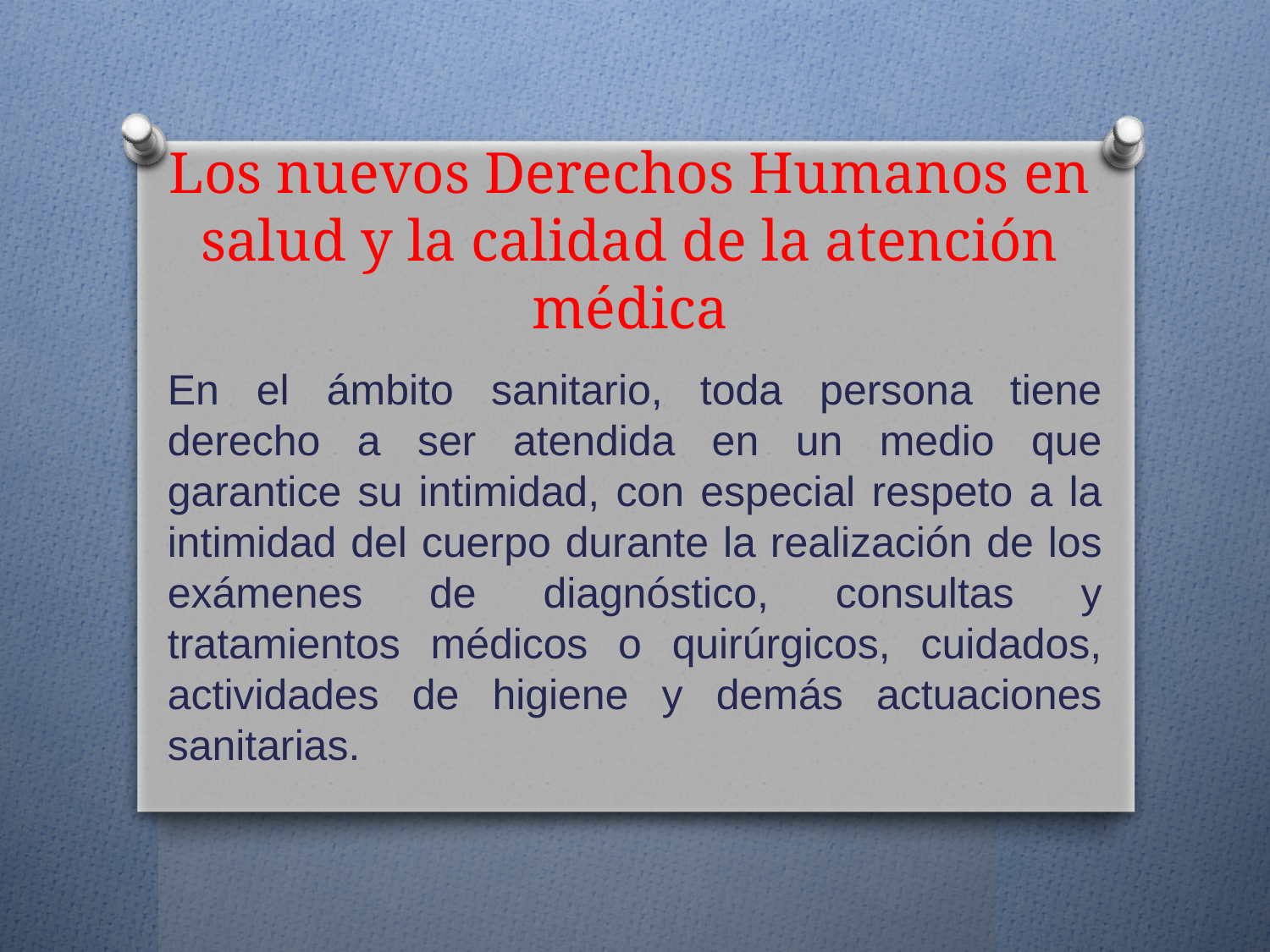

# Los nuevos Derechos Humanos en salud y la calidad de la atención médica
En el ámbito sanitario, toda persona tiene derecho a ser atendida en un medio que garantice su intimidad, con especial respeto a la intimidad del cuerpo durante la realización de los exámenes de diagnóstico, consultas y tratamientos médicos o quirúrgicos, cuidados, actividades de higiene y demás actuaciones sanitarias.